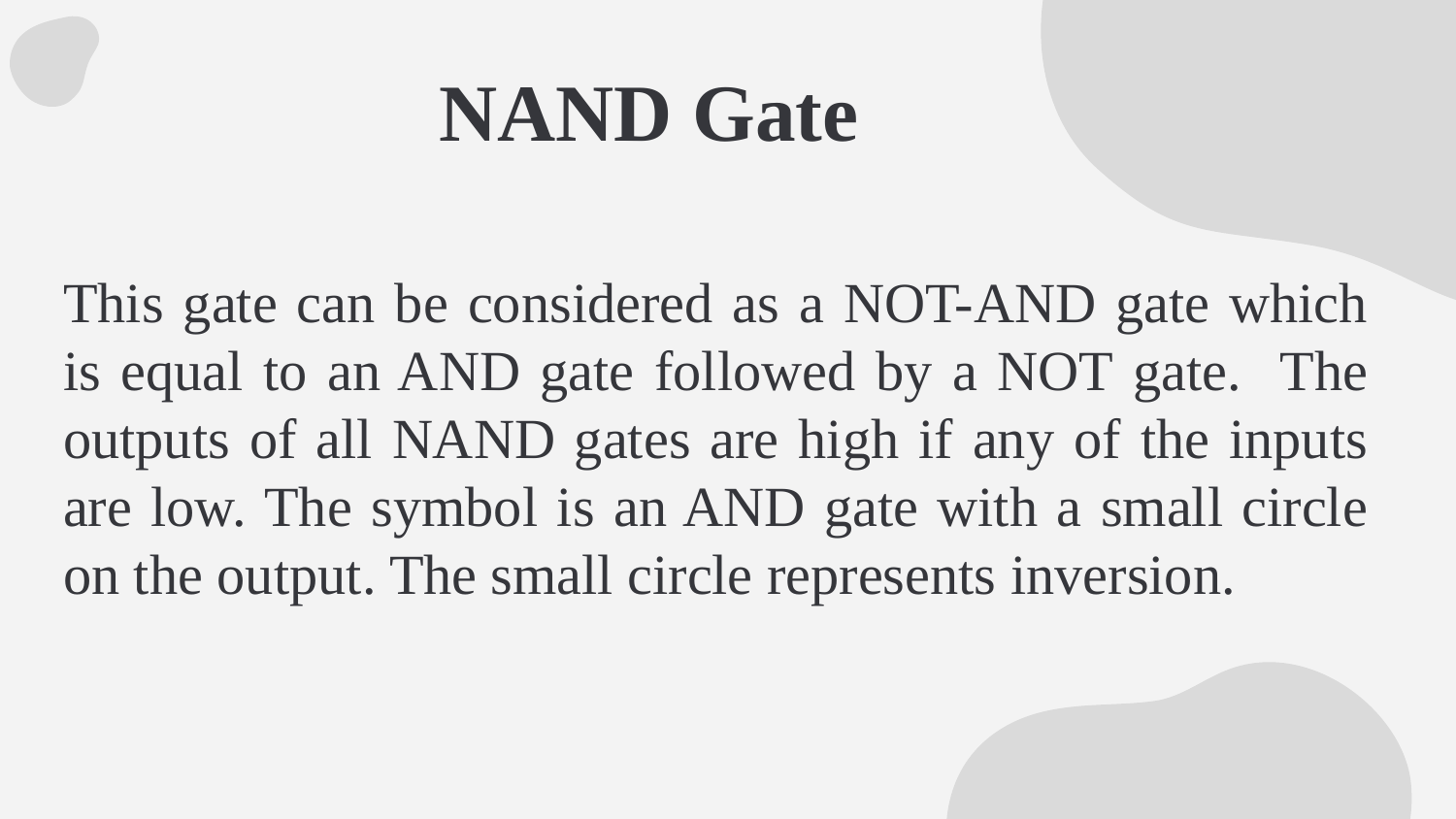

# NAND Gate
This gate can be considered as a NOT-AND gate which is equal to an AND gate followed by a NOT gate.  The outputs of all NAND gates are high if any of the inputs are low. The symbol is an AND gate with a small circle on the output. The small circle represents inversion.